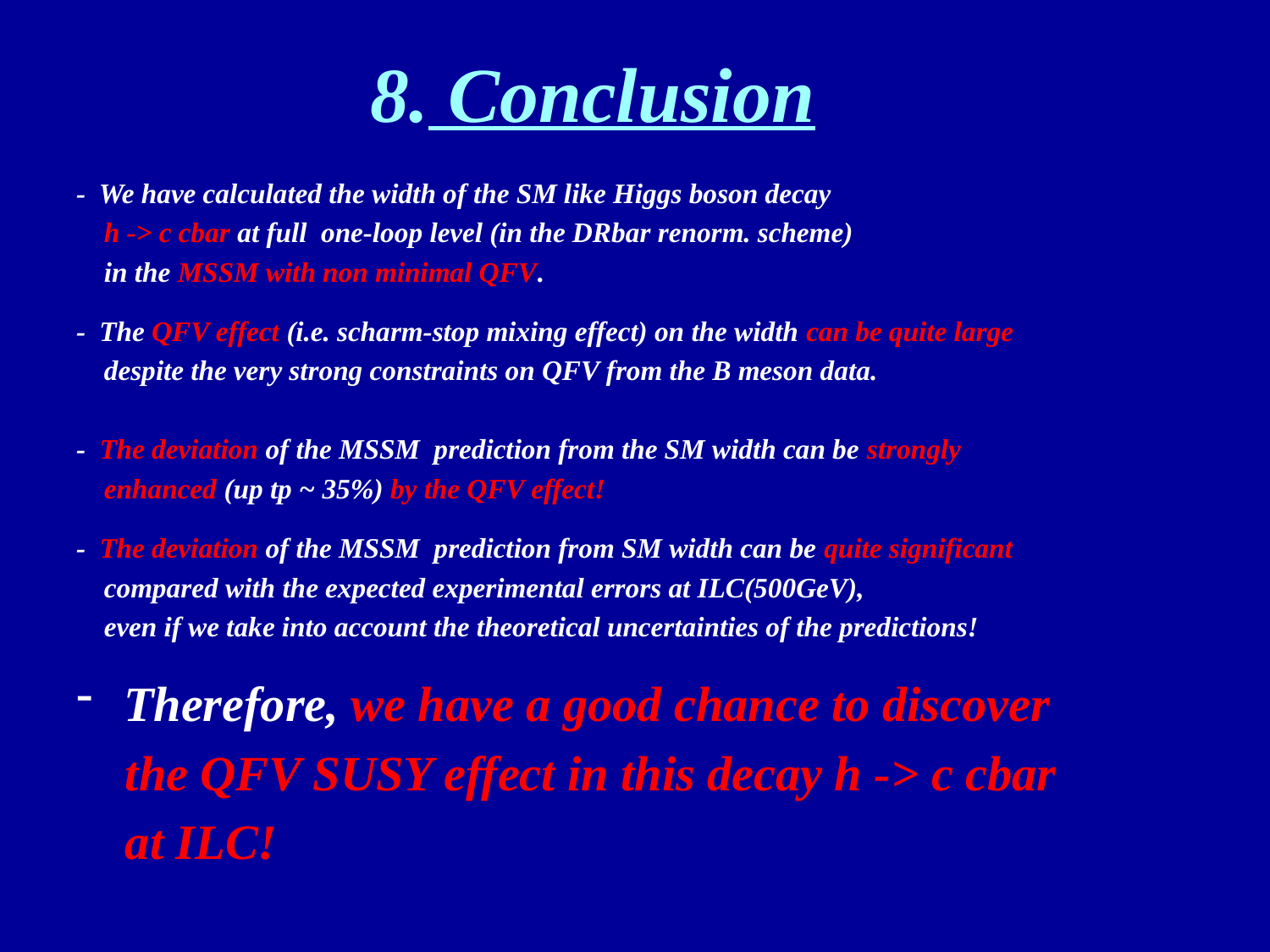

# 8. Conclusion

-  We have calculated the width of the SM like Higgs boson decay
    h -> c cbar at full  one-loop level (in the DRbar renorm. scheme)
    in the MSSM with non minimal QFV.

-  The QFV effect (i.e. scharm-stop mixing effect) on the width can be quite large
    despite the very strong constraints on QFV from the B meson data.

-  The deviation of the MSSM  prediction from the SM width can be strongly
    enhanced (up tp ~ 35%) by the QFV effect!

-  The deviation of the MSSM  prediction from SM width can be quite significant
    compared with the expected experimental errors at ILC(500GeV),
    even if we take into account the theoretical uncertainties of the predictions!

Therefore, we have a good chance to discover
    the QFV SUSY effect in this decay h -> c cbar
    at ILC!